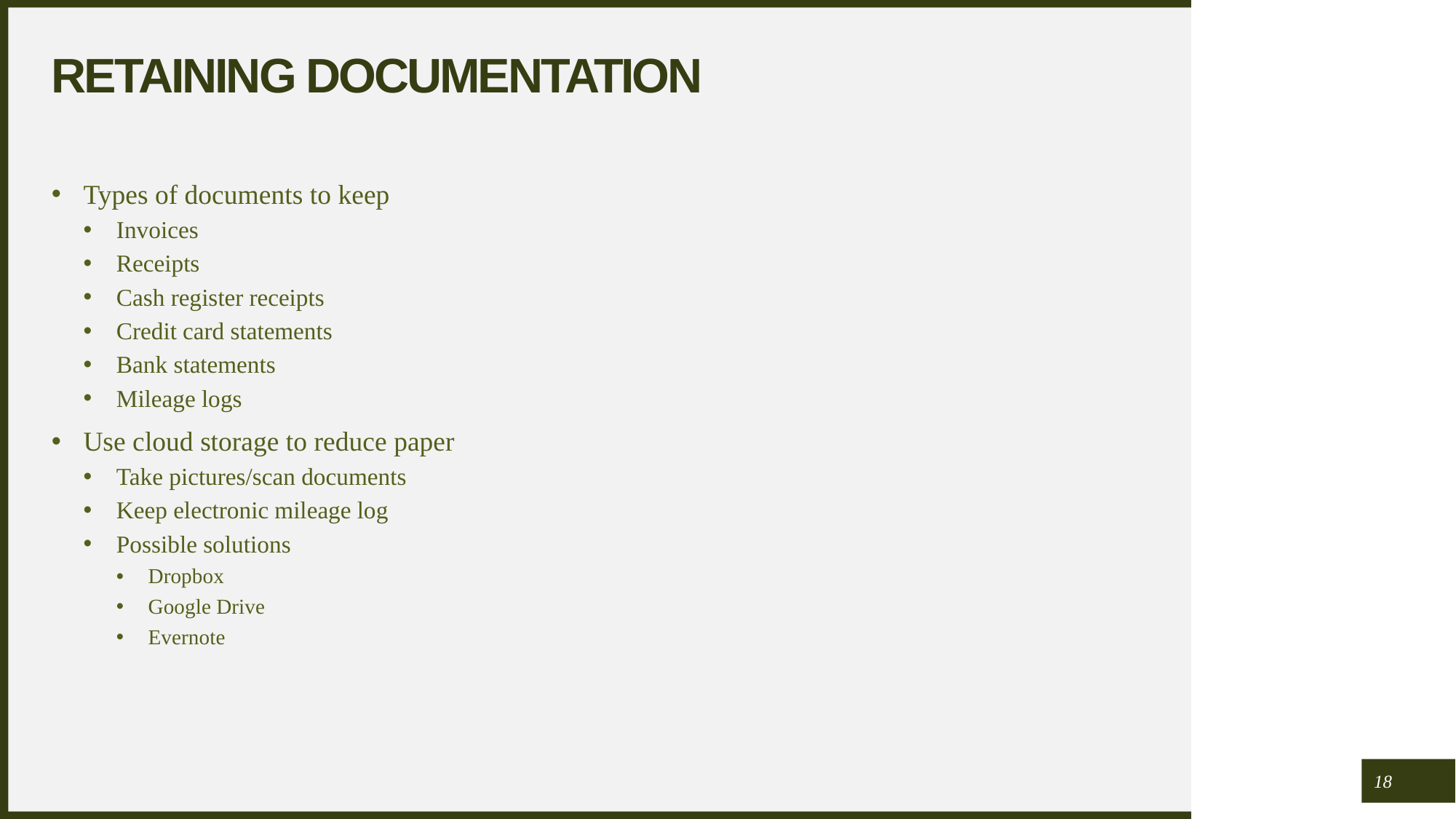

# Retaining Documentation

Types of documents to keep
Invoices
Receipts
Cash register receipts
Credit card statements
Bank statements
Mileage logs
Use cloud storage to reduce paper
Take pictures/scan documents
Keep electronic mileage log
Possible solutions
Dropbox
Google Drive
Evernote

18